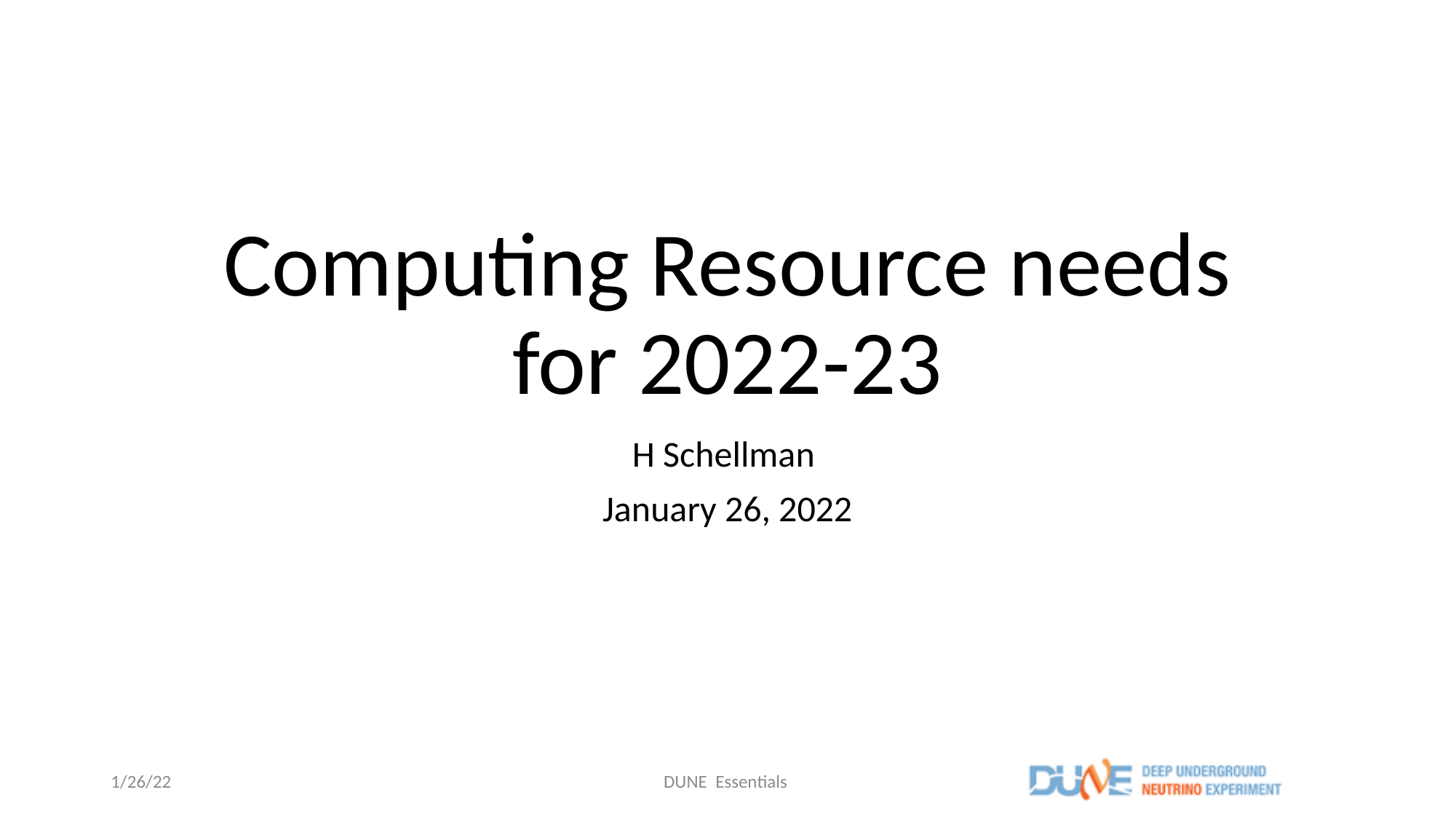

# Computing Resource needs for 2022-23
H Schellman
January 26, 2022
1/26/22
DUNE  Essentials